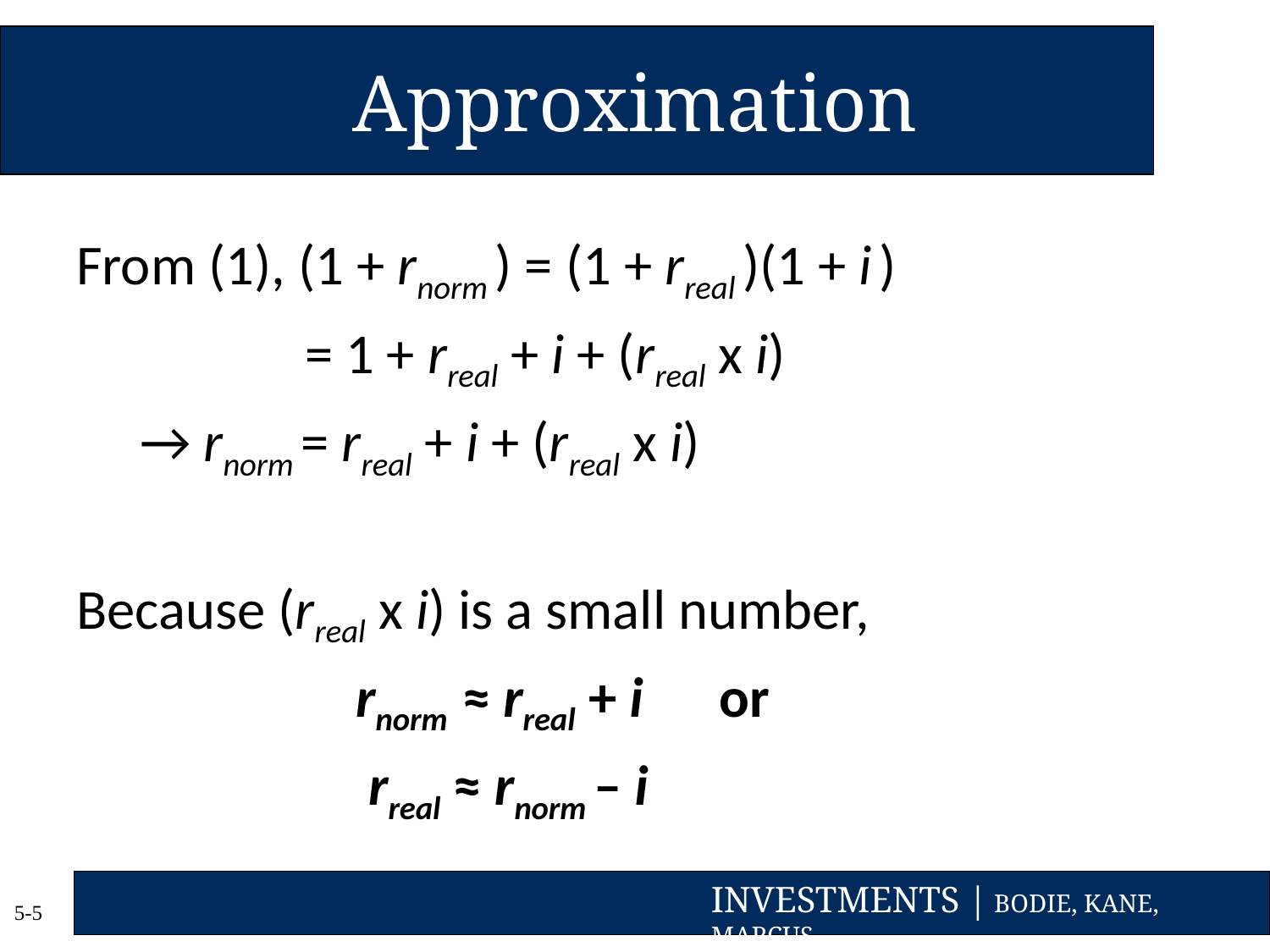

# Approximation
From (1), (1 + rnorm ) = (1 + rreal )(1 + i )
                  = 1 + rreal + i + (rreal x i)
     → rnorm = rreal + i + (rreal x i)

Because (rreal x i) is a small number,
                      rnorm  ≈ rreal + i      or
                       rreal ≈ rnorm – i